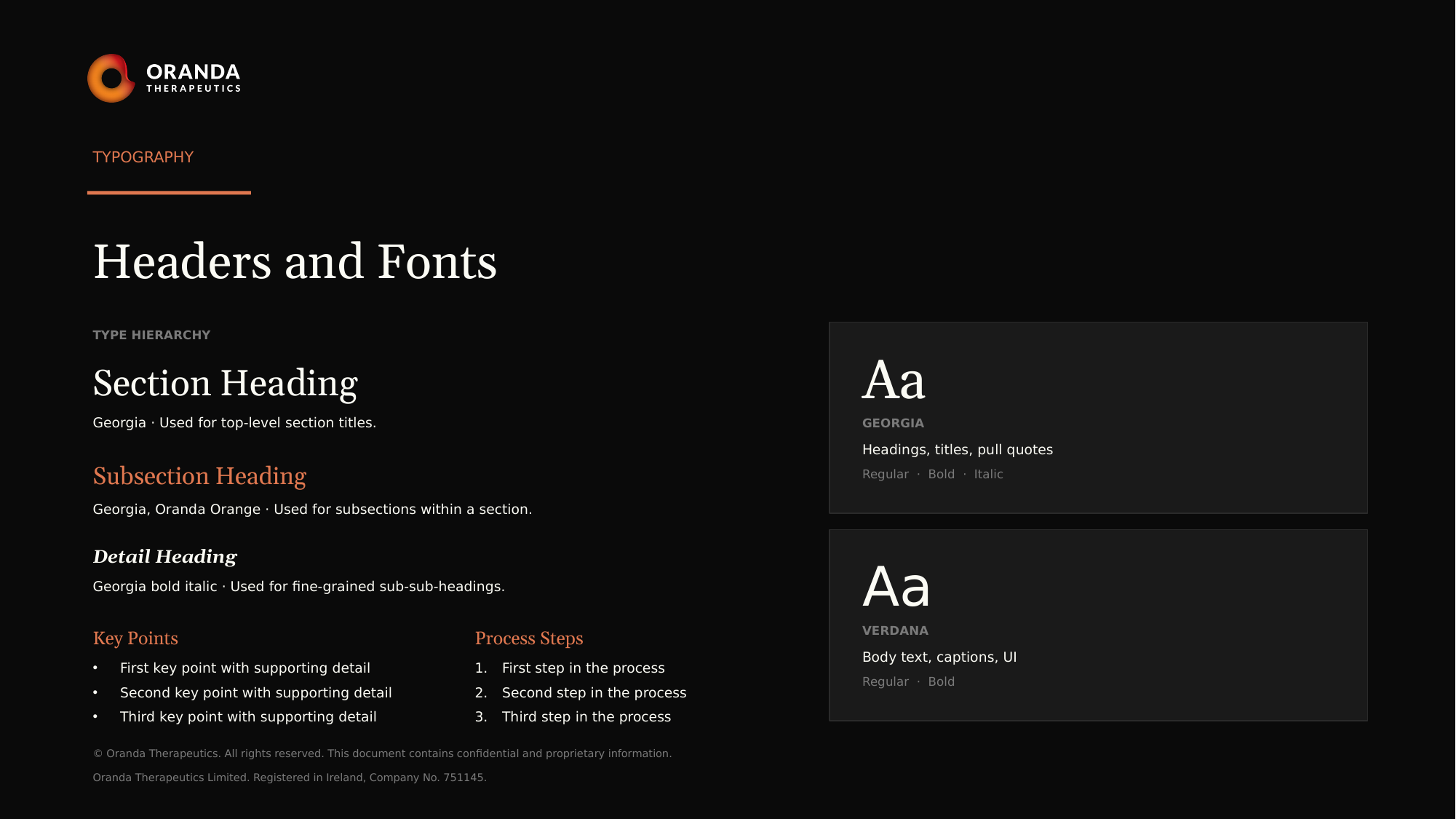

TYPE HIERARCHY

Aa
GEORGIA
Headings, titles, pull quotes
Regular  ·  Bold  ·  Italic
Section Heading
Georgia · Used for top-level section titles.
Subsection Heading
Georgia, Oranda Orange · Used for subsections within a section.
Detail Heading
Georgia bold italic · Used for fine-grained sub-sub-headings.

Aa
VERDANA
Body text, captions, UI
Regular  ·  Bold
Key Points
First key point with supporting detail
Second key point with supporting detail
Third key point with supporting detail
Process Steps
First step in the process
Second step in the process
Third step in the process